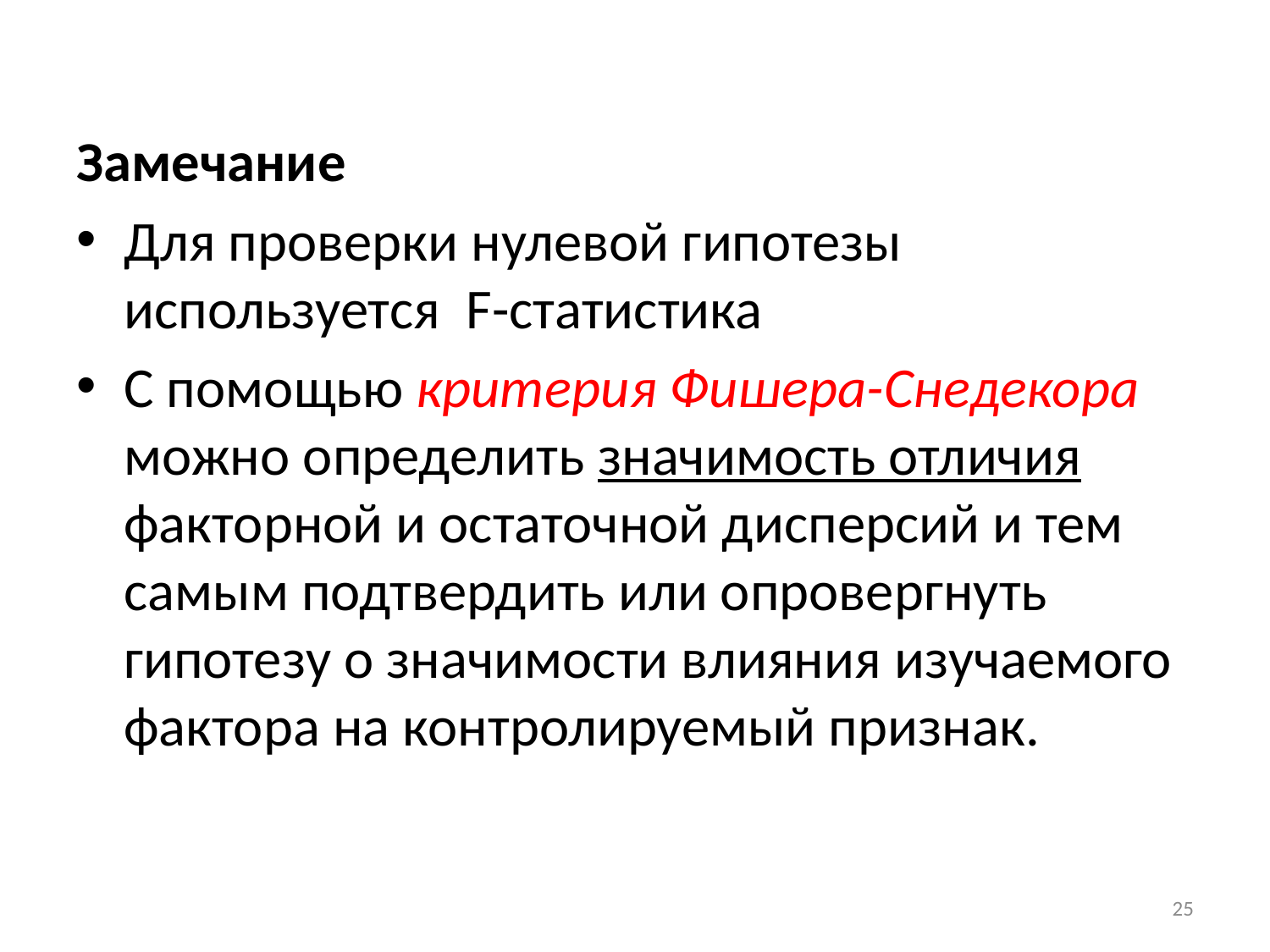

Замечание
Для проверки нулевой гипотезы используется  F-статистика
С помощью критерия Фишера-Снедекора можно определить значимость отличия факторной и остаточной дисперсий и тем самым подтвердить или опровергнуть гипотезу о значимости влияния изучаемого фактора на контролируемый признак.

25